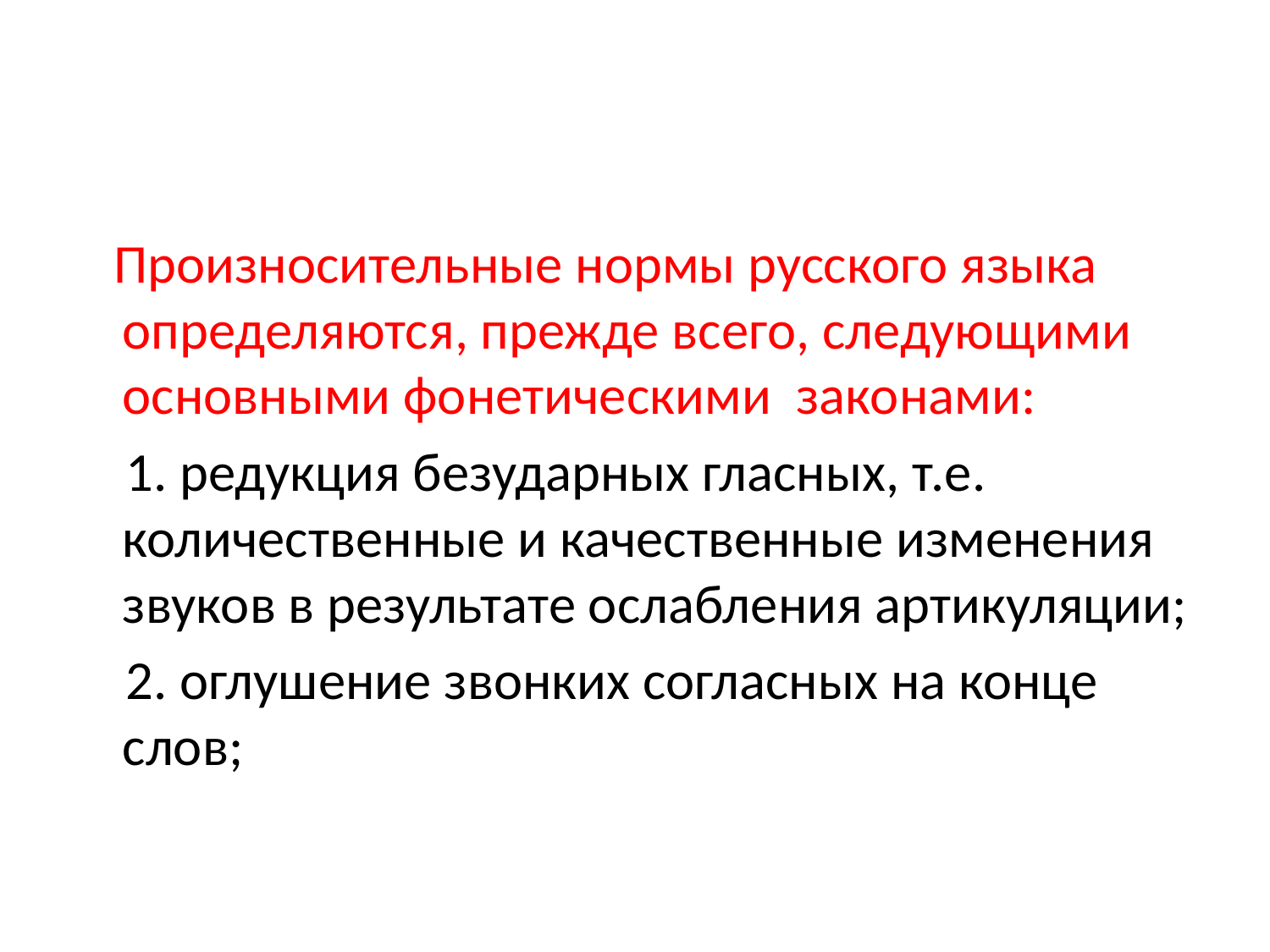

#
   Произносительные нормы русского языка определяются, прежде всего, следующими основными фонетическими  законами:
    1. редукция безударных гласных, т.е. количественные и качественные изменения звуков в результате ослабления артикуляции;
    2. оглушение звонких согласных на конце слов;